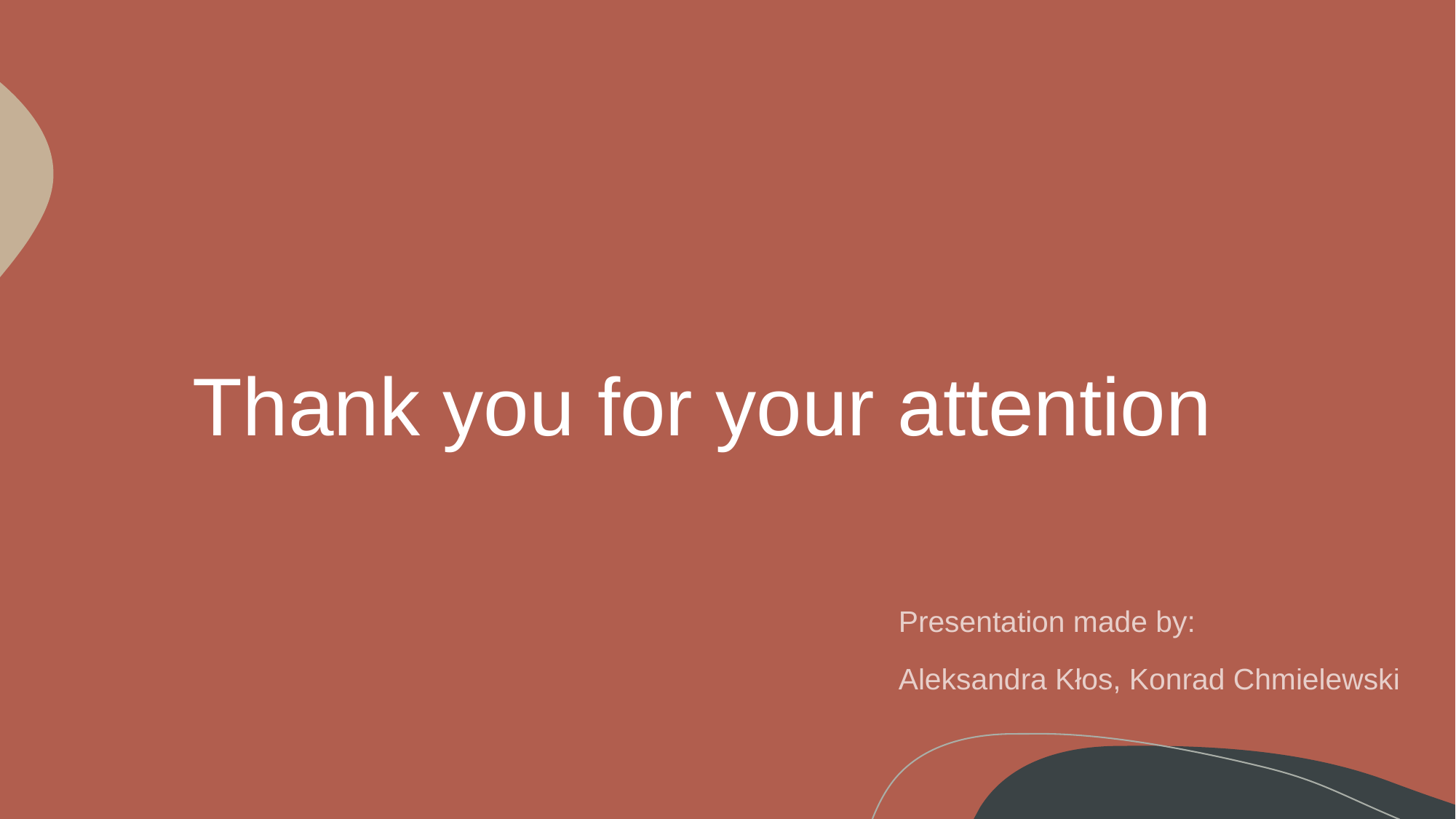

# Thank you for your attention
Presentation made by:
Aleksandra Kłos, Konrad Chmielewski